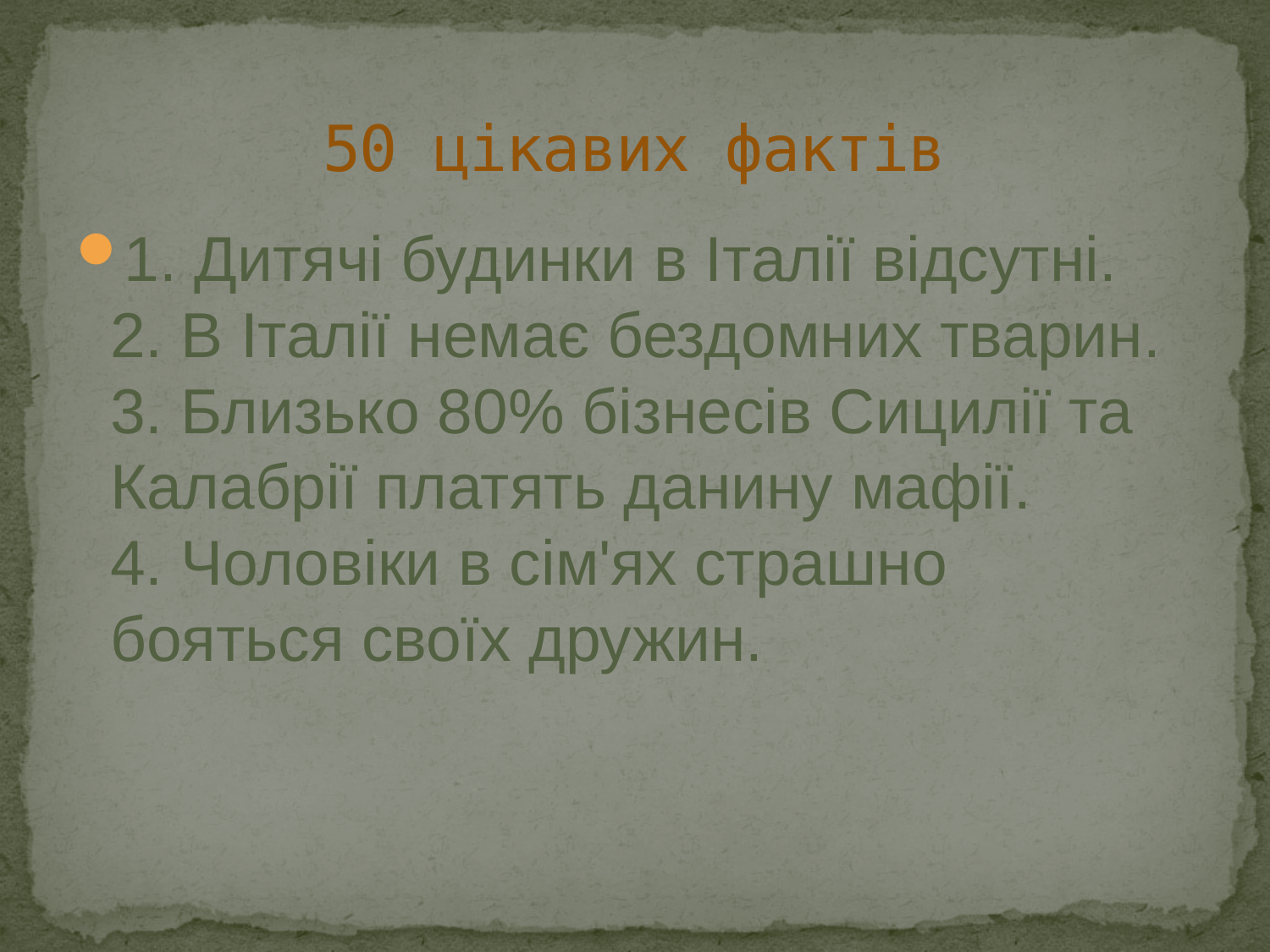

# 50 цікавих фактів
1. Дитячі будинки в Італії відсутні.
2. В Італії немає бездомних тварин.
3. Близько 80% бізнесів Сицилії та Калабрії платять данину мафії.
4. Чоловіки в сім'ях страшно бояться своїх дружин.